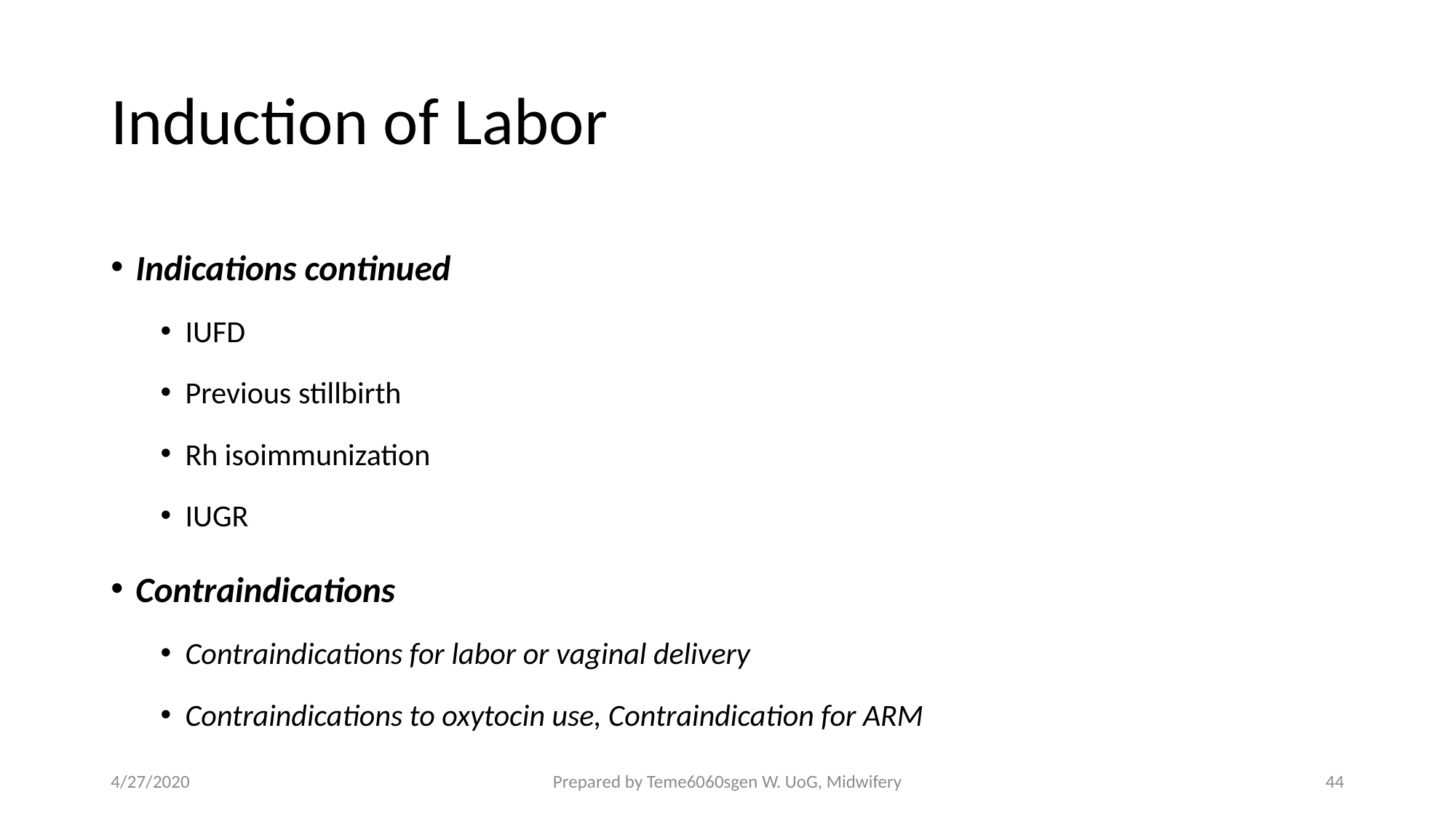

# Induction of Labor
Indications continued
IUFD
Previous stillbirth
Rh isoimmunization
IUGR
Contraindications
Contraindications for labor or vaginal delivery
Contraindications to oxytocin use, Contraindication for ARM

4/27/2020
Prepared by Teme6060sgen W. UoG, Midwifery
44